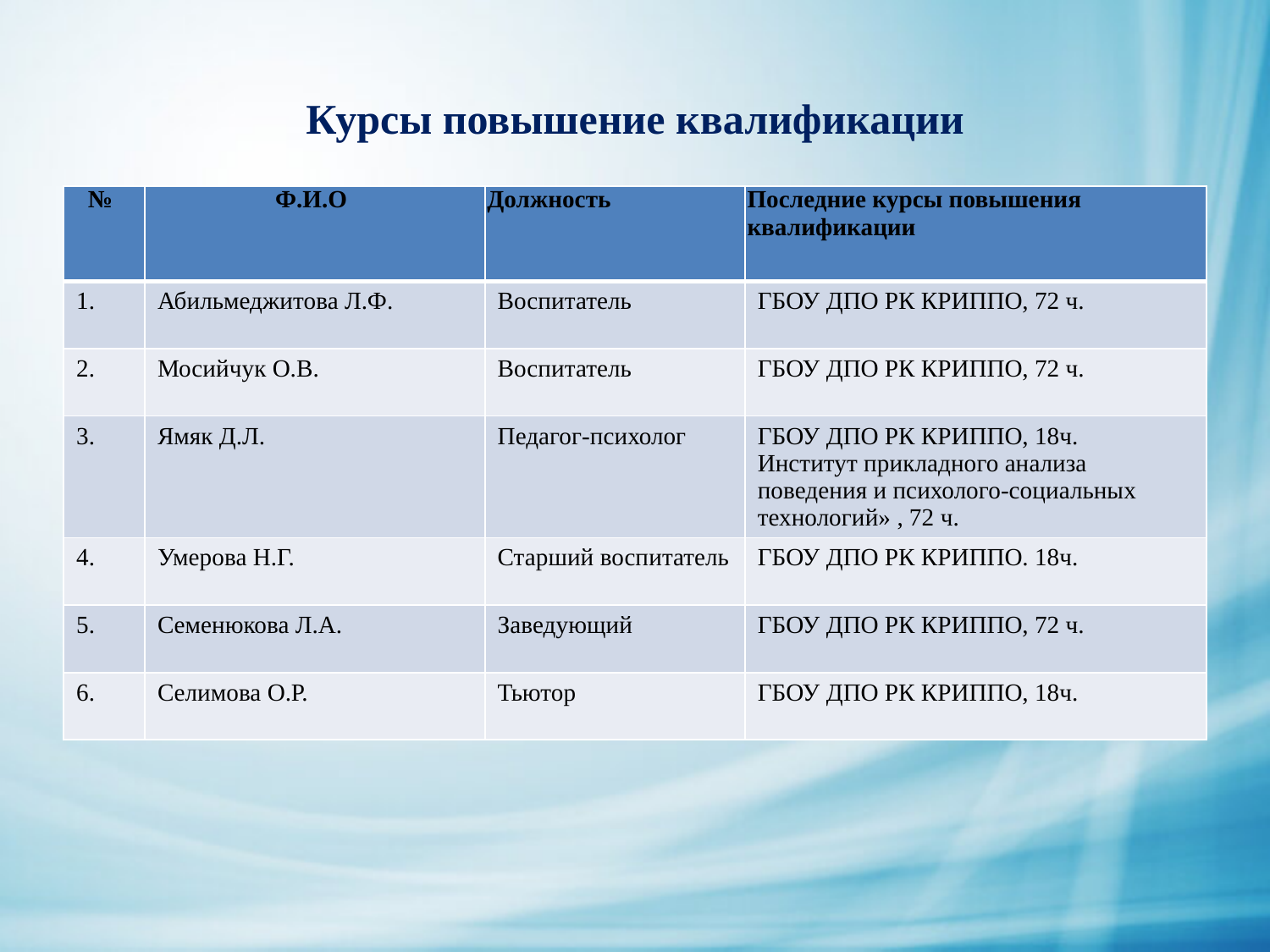

# Курсы повышение квалификации
| № | Ф.И.О | Должность | Последние курсы повышения квалификации |
| --- | --- | --- | --- |
| 1. | Абильмеджитова Л.Ф. | Воспитатель | ГБОУ ДПО РК КРИППО, 72 ч. |
| 2. | Мосийчук О.В. | Воспитатель | ГБОУ ДПО РК КРИППО, 72 ч. |
| 3. | Ямяк Д.Л. | Педагог-психолог | ГБОУ ДПО РК КРИППО, 18ч. Институт прикладного анализа поведения и психолого-социальных технологий» , 72 ч. |
| 4. | Умерова Н.Г. | Старший воспитатель | ГБОУ ДПО РК КРИППО. 18ч. |
| 5. | Семенюкова Л.А. | Заведующий | ГБОУ ДПО РК КРИППО, 72 ч. |
| 6. | Селимова О.Р. | Тьютор | ГБОУ ДПО РК КРИППО, 18ч. |